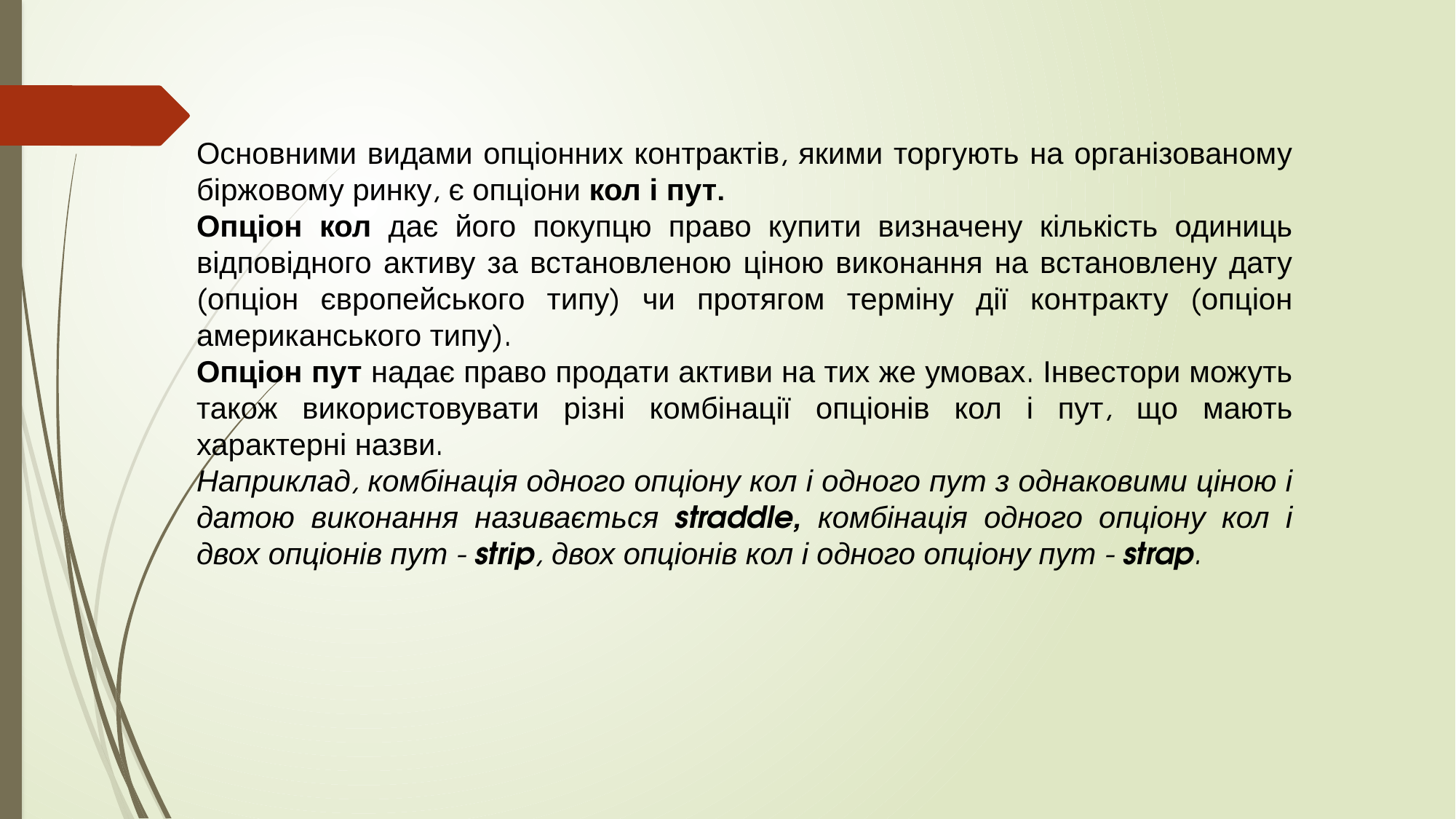

Основними видами опціонних контрактів, якими торгують на організованому біржовому ринку, є опціони кол і пут.
Опціон кол дає його покупцю право купити визначену кількість одиниць відповідного активу за встановленою ціною виконання на встановлену дату (опціон європейського типу) чи протягом терміну дії контракту (опціон американського типу).
Опціон пут надає право продати активи на тих же умовах. Інвестори можуть також використовувати різні комбінації опціонів кол і пут, що мають характерні назви.
Наприклад, комбінація одного опціону кол і одного пут з однаковими ціною і датою виконання називається straddle, комбінація одного опціону кол і двох опціонів пут - strіp, двох опціонів кол і одного опціону пут - strap.